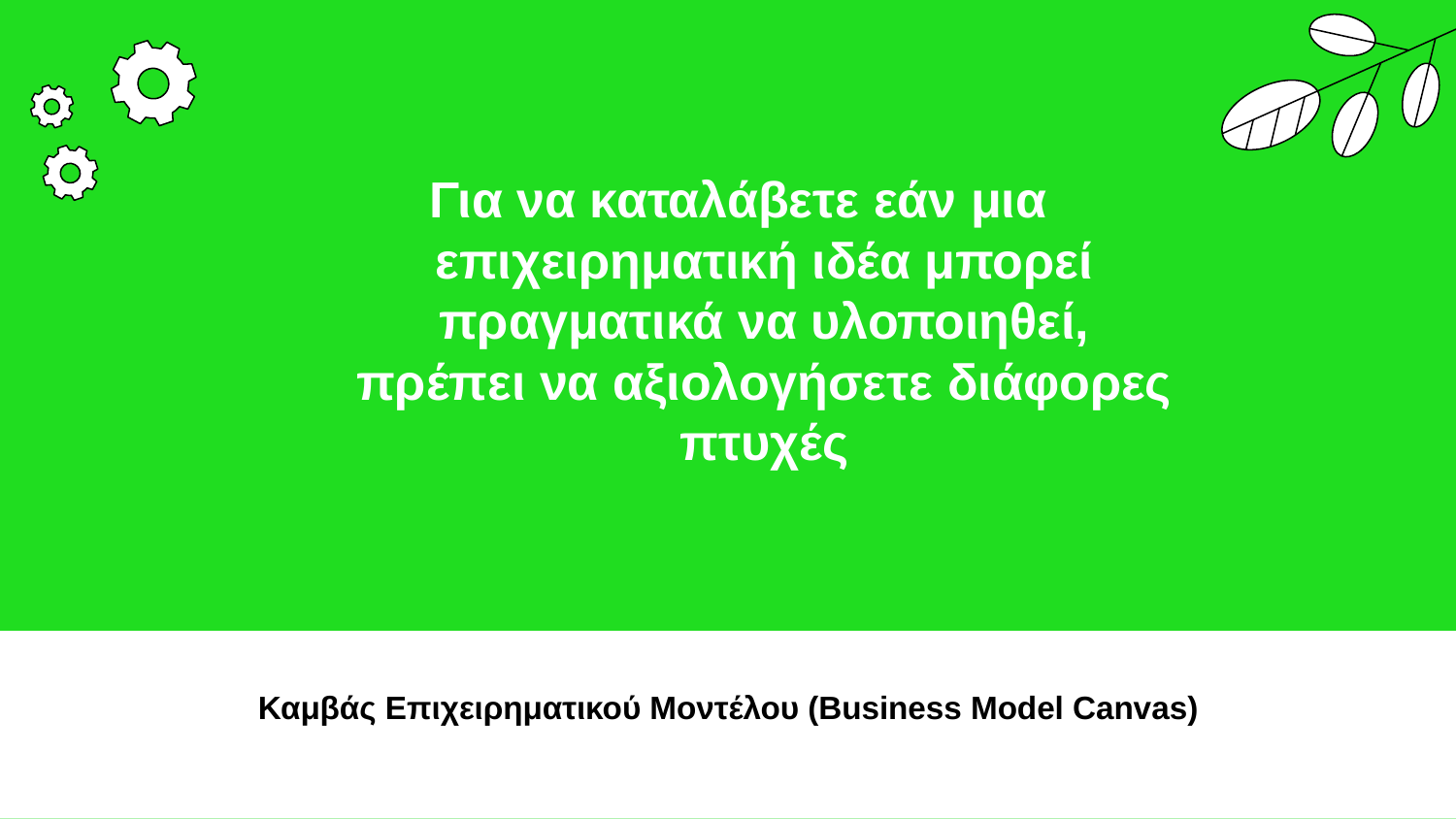

Για να καταλάβετε εάν μια επιχειρηματική ιδέα μπορεί πραγματικά να υλοποιηθεί, πρέπει να αξιολογήσετε διάφορες πτυχές
Καμβάς Επιχειρηματικού Μοντέλου (Business Model Canvas)